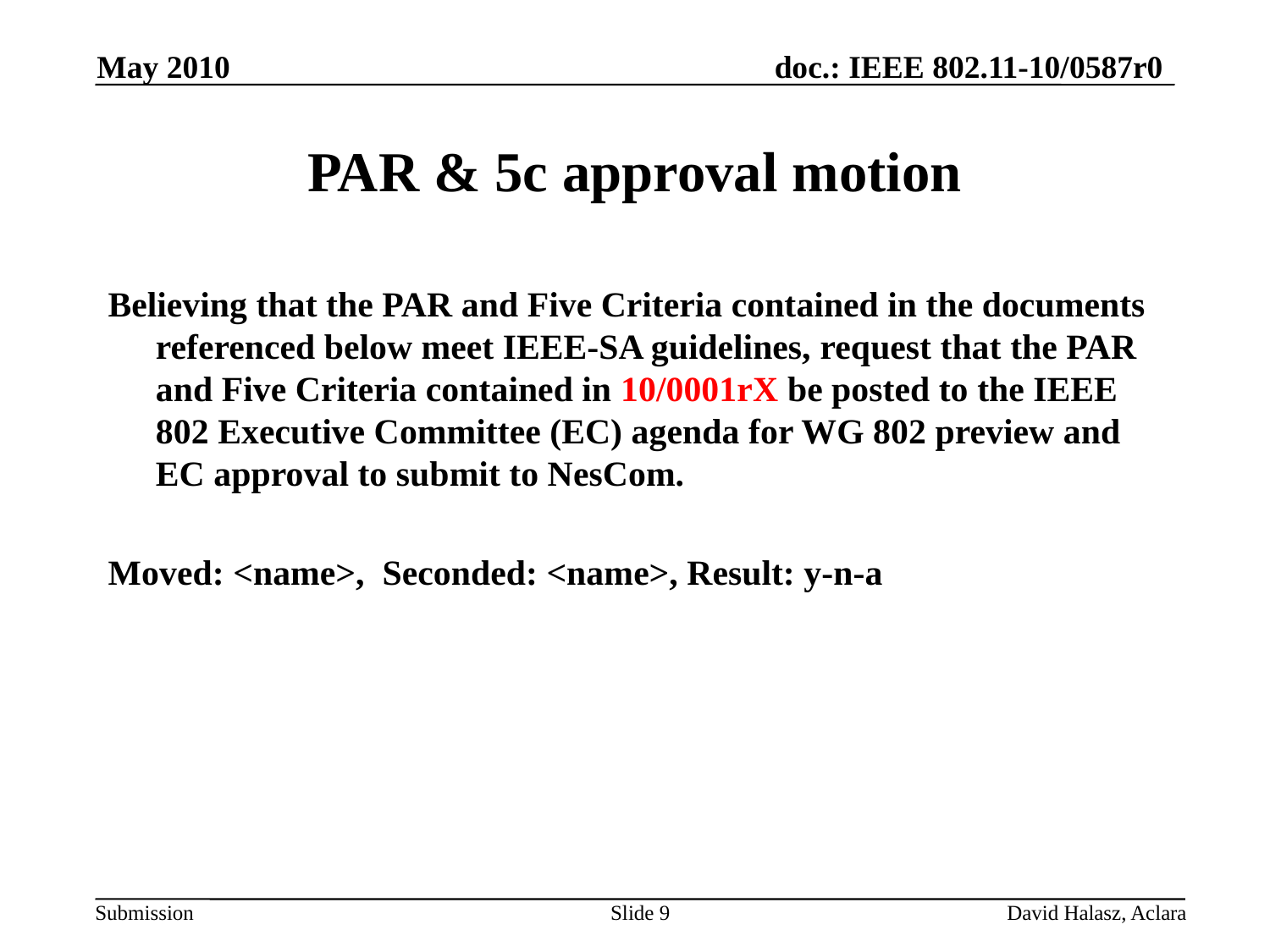

May 2010
# PAR & 5c approval motion
Believing that the PAR and Five Criteria contained in the documents referenced below meet IEEE-SA guidelines, request that the PAR and Five Criteria contained in 10/0001rX be posted to the IEEE 802 Executive Committee (EC) agenda for WG 802 preview and EC approval to submit to NesCom.

Moved: <name>,  Seconded: <name>, Result: y-n-a
Slide 9
David Halasz, Aclara